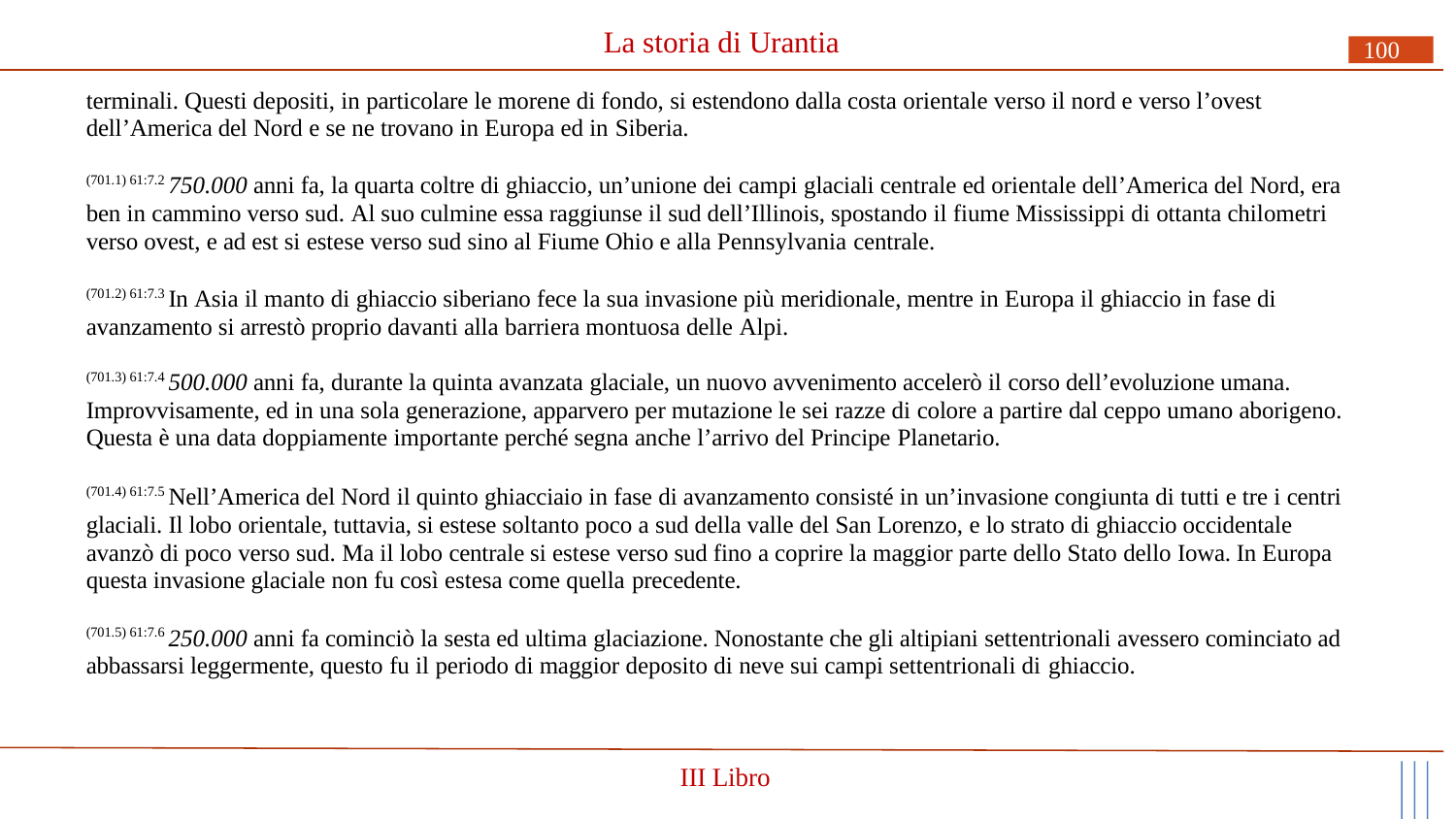

# La storia di Urantia
100

terminali. Questi depositi, in particolare le morene di fondo, si estendono dalla costa orientale verso il nord e verso l’ovest  dell’America del Nord e se ne trovano in Europa ed in Siberia.

(701.1) 61:7.2 750.000 anni fa, la quarta coltre di ghiaccio, un’unione dei campi glaciali centrale ed orientale dell’America del Nord, era  ben in cammino verso sud. Al suo culmine essa raggiunse il sud dell’Illinois, spostando il fiume Mississippi di ottanta chilometri  verso ovest, e ad est si estese verso sud sino al Fiume Ohio e alla Pennsylvania centrale.

(701.2) 61:7.3 In Asia il manto di ghiaccio siberiano fece la sua invasione più meridionale, mentre in Europa il ghiaccio in fase di  avanzamento si arrestò proprio davanti alla barriera montuosa delle Alpi.

(701.3) 61:7.4 500.000 anni fa, durante la quinta avanzata glaciale, un nuovo avvenimento accelerò il corso dell’evoluzione umana.  Improvvisamente, ed in una sola generazione, apparvero per mutazione le sei razze di colore a partire dal ceppo umano aborigeno.  Questa è una data doppiamente importante perché segna anche l’arrivo del Principe Planetario.

(701.4) 61:7.5 Nell’America del Nord il quinto ghiacciaio in fase di avanzamento consisté in un’invasione congiunta di tutti e tre i centri  glaciali. Il lobo orientale, tuttavia, si estese soltanto poco a sud della valle del San Lorenzo, e lo strato di ghiaccio occidentale  avanzò di poco verso sud. Ma il lobo centrale si estese verso sud fino a coprire la maggior parte dello Stato dello Iowa. In Europa  questa invasione glaciale non fu così estesa come quella precedente.

(701.5) 61:7.6 250.000 anni fa cominciò la sesta ed ultima glaciazione. Nonostante che gli altipiani settentrionali avessero cominciato ad  abbassarsi leggermente, questo fu il periodo di maggior deposito di neve sui campi settentrionali di ghiaccio.

III Libro